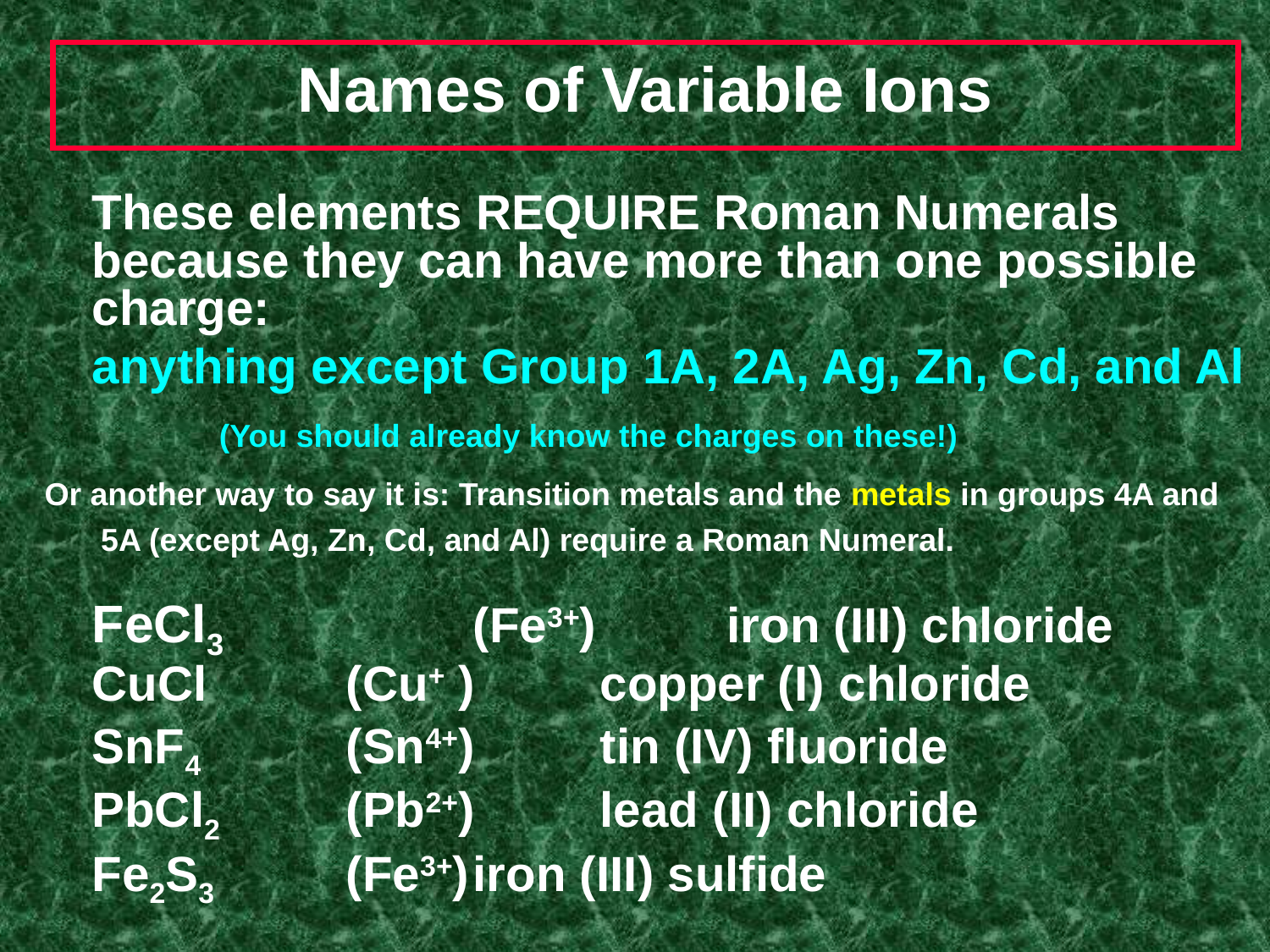

# Names of Variable Ions
	These elements REQUIRE Roman Numerals because they can have more than one possible charge:
	anything except Group 1A, 2A, Ag, Zn, Cd, and Al

		(You should already know the charges on these!)

Or another way to say it is: Transition metals and the metals in groups 4A and
 5A (except Ag, Zn, Cd, and Al) require a Roman Numeral.

	FeCl3		(Fe3+) 	iron (III) chloride
	CuCl	 	(Cu+ ) 	copper (I) chloride
	SnF4          	(Sn4+) 	tin (IV) fluoride
	PbCl2        	(Pb2+)	lead (II) chloride
   	Fe2S3	        	(Fe3+)	iron (III) sulfide